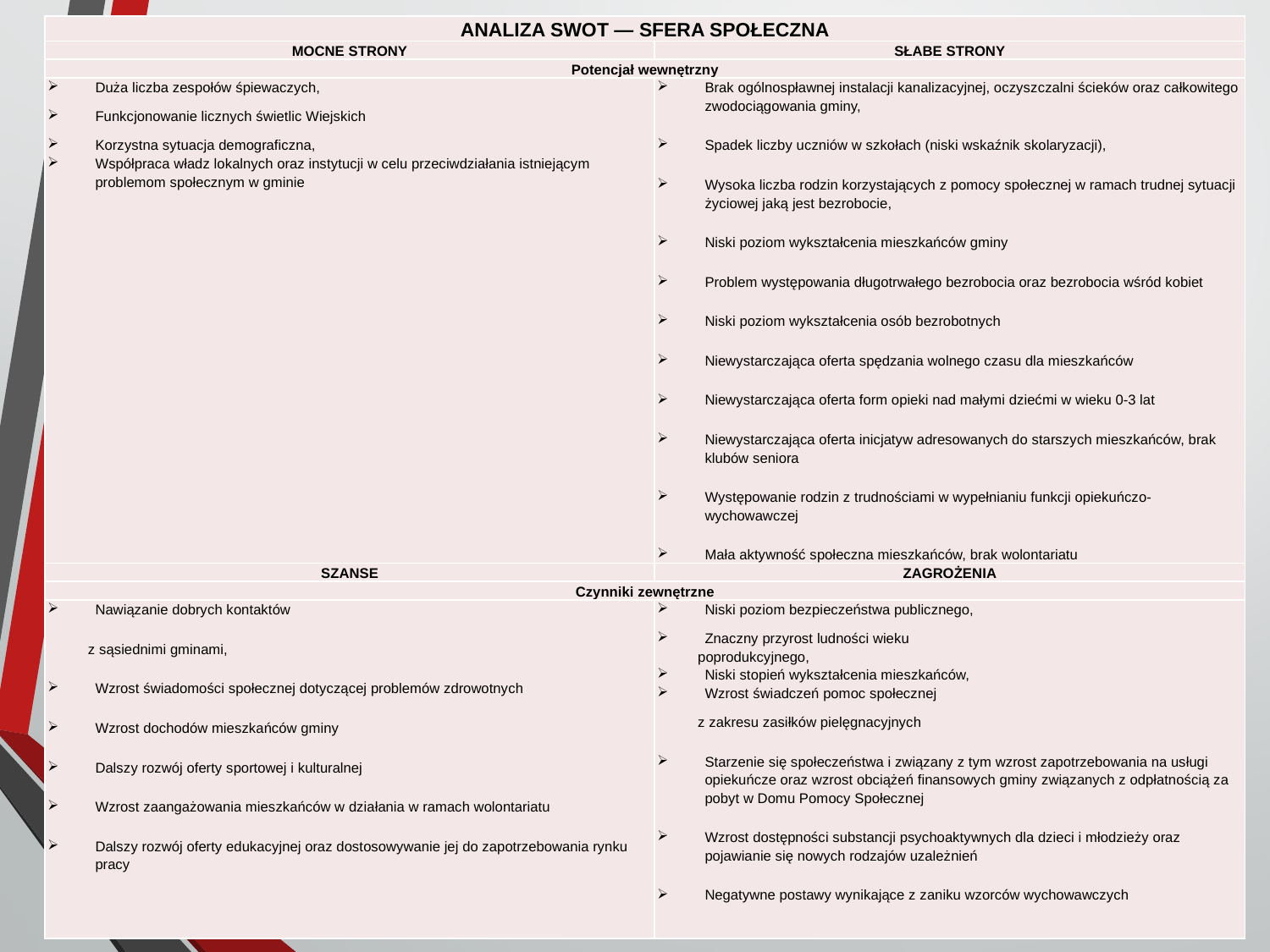

| ANALIZA SWOT — SFERA SPOŁECZNA |  |
| --- | --- |
| MOCNE STRONY | SŁABE STRONY |
| Potencjał wewnętrzny |  |
| Duża liczba zespołów śpiewaczych, Funkcjonowanie licznych świetlic Wiejskich Korzystna sytuacja demograficzna, Współpraca władz lokalnych oraz instytucji w celu przeciwdziałania istniejącym problemom społecznym w gminie | Brak ogólnospławnej instalacji kanalizacyjnej, oczyszczalni ścieków oraz całkowitego zwodociągowania gminy, Spadek liczby uczniów w szkołach (niski wskaźnik skolaryzacji), Wysoka liczba rodzin korzystających z pomocy społecznej w ramach trudnej sytuacji życiowej jaką jest bezrobocie, Niski poziom wykształcenia mieszkańców gminy Problem występowania długotrwałego bezrobocia oraz bezrobocia wśród kobiet Niski poziom wykształcenia osób bezrobotnych Niewystarczająca oferta spędzania wolnego czasu dla mieszkańców Niewystarczająca oferta form opieki nad małymi dziećmi w wieku 0-3 lat Niewystarczająca oferta inicjatyw adresowanych do starszych mieszkańców, brak klubów seniora Występowanie rodzin z trudnościami w wypełnianiu funkcji opiekuńczo-wychowawczej Mała aktywność społeczna mieszkańców, brak wolontariatu |
| SZANSE | ZAGROŻENIA |
| Czynniki zewnętrzne |  |
| Nawiązanie dobrych kontaktów z sąsiednimi gminami, Wzrost świadomości społecznej dotyczącej problemów zdrowotnych Wzrost dochodów mieszkańców gminy Dalszy rozwój oferty sportowej i kulturalnej Wzrost zaangażowania mieszkańców w działania w ramach wolontariatu Dalszy rozwój oferty edukacyjnej oraz dostosowywanie jej do zapotrzebowania rynku pracy | Niski poziom bezpieczeństwa publicznego, Znaczny przyrost ludności wieku poprodukcyjnego, Niski stopień wykształcenia mieszkańców, Wzrost świadczeń pomoc społecznej z zakresu zasiłków pielęgnacyjnych Starzenie się społeczeństwa i związany z tym wzrost zapotrzebowania na usługi opiekuńcze oraz wzrost obciążeń finansowych gminy związanych z odpłatnością za pobyt w Domu Pomocy Społecznej Wzrost dostępności substancji psychoaktywnych dla dzieci i młodzieży oraz pojawianie się nowych rodzajów uzależnień Negatywne postawy wynikające z zaniku wzorców wychowawczych |
32